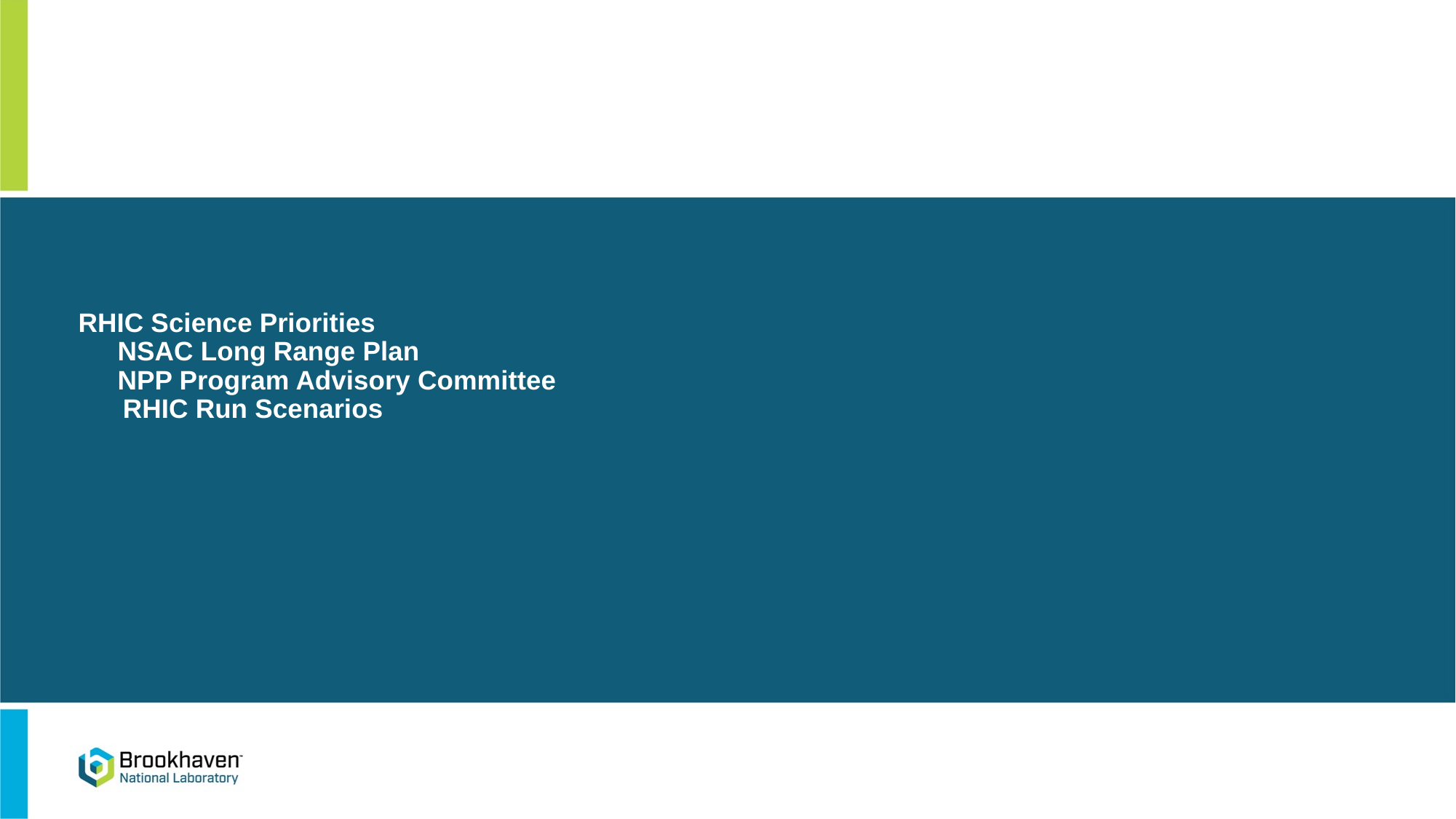

# RHIC Science Priorities NSAC Long Range Plan NPP Program Advisory Committee RHIC Run Scenarios